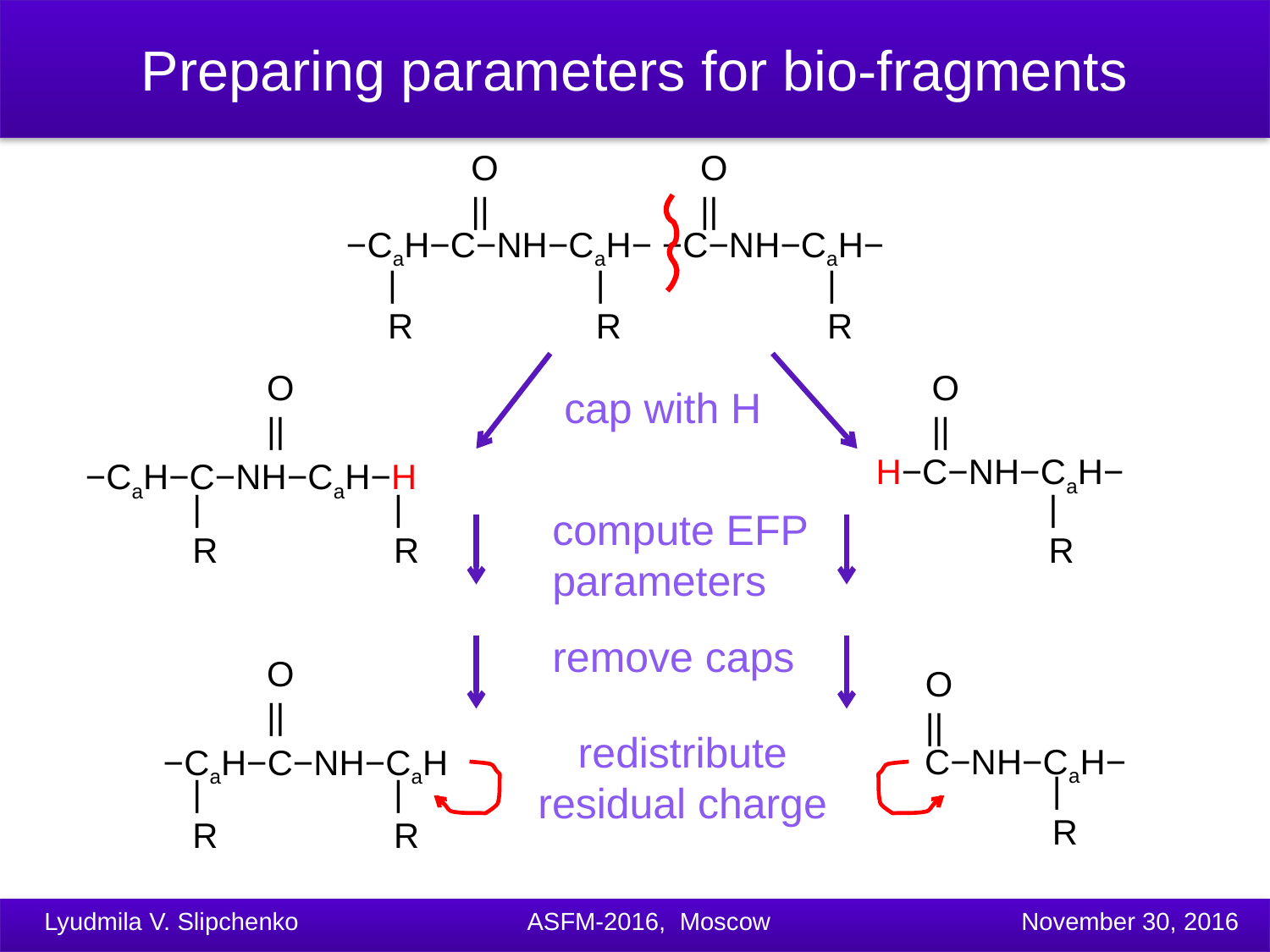

# Preparing parameters for bio-fragments
O
||
O
||
−CaH−C−NH−CaH− −C−NH−CaH−
|
R
|
R
|
R

cap with H
O
||
|
R
|
R
−CaH−C−NH−CaH−H
O
||
|
R
H−C−NH−CaH−
compute EFP parameters
remove caps
O
||
|
R
|
R
−CaH−C−NH−CaH
O
||
|
R
C−NH−CaH−
redistribute residual charge